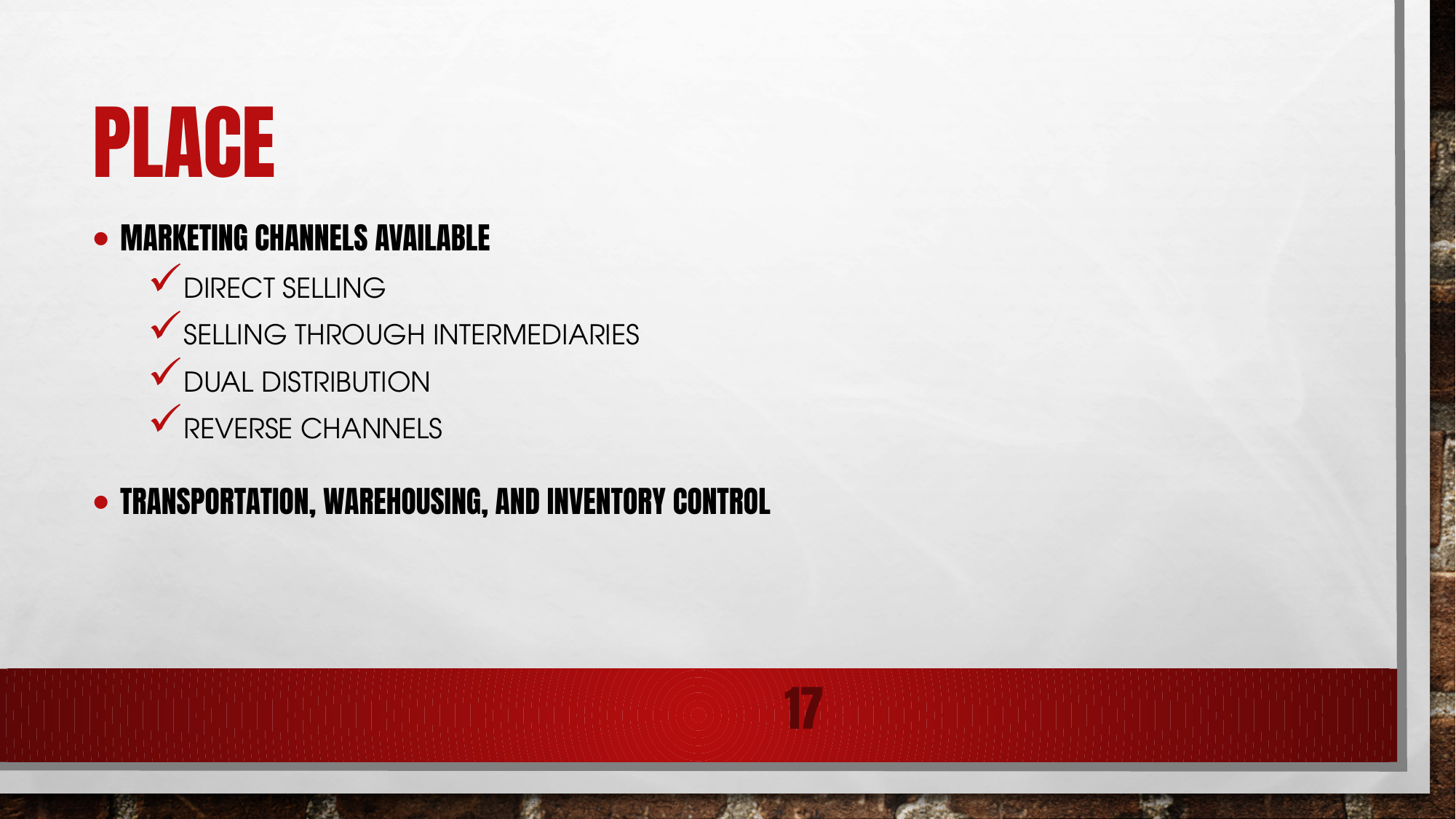

# place
Marketing channels available
Direct Selling
Selling Through Intermediaries
Dual Distribution
Reverse Channels

Transportation, warehousing, and inventory control

17